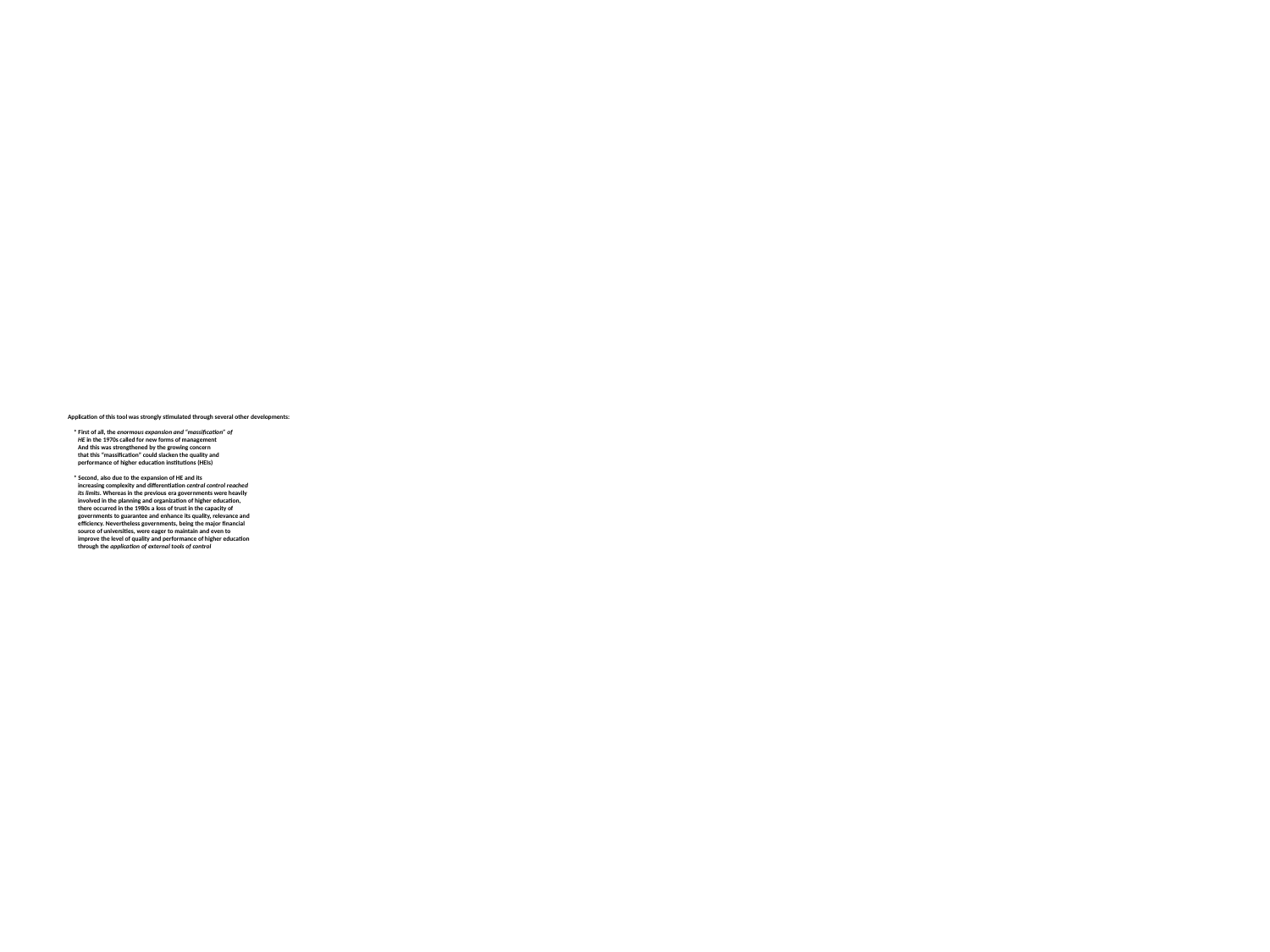

# Application of this tool was strongly stimulated through several other developments: * First of all, the enormous expansion and “massification” of HE in the 1970s called for new forms of management And this was strengthened by the growing concern that this “massification” could slacken the quality and performance of higher education institutions (HEIs) * Second, also due to the expansion of HE and its increasing complexity and differentiation central control reached its limits. Whereas in the previous era governments were heavily involved in the planning and organization of higher education, there occurred in the 1980s a loss of trust in the capacity of governments to guarantee and enhance its quality, relevance and efficiency. Nevertheless governments, being the major financial source of universities, were eager to maintain and even to improve the level of quality and performance of higher education through the application of external tools of control